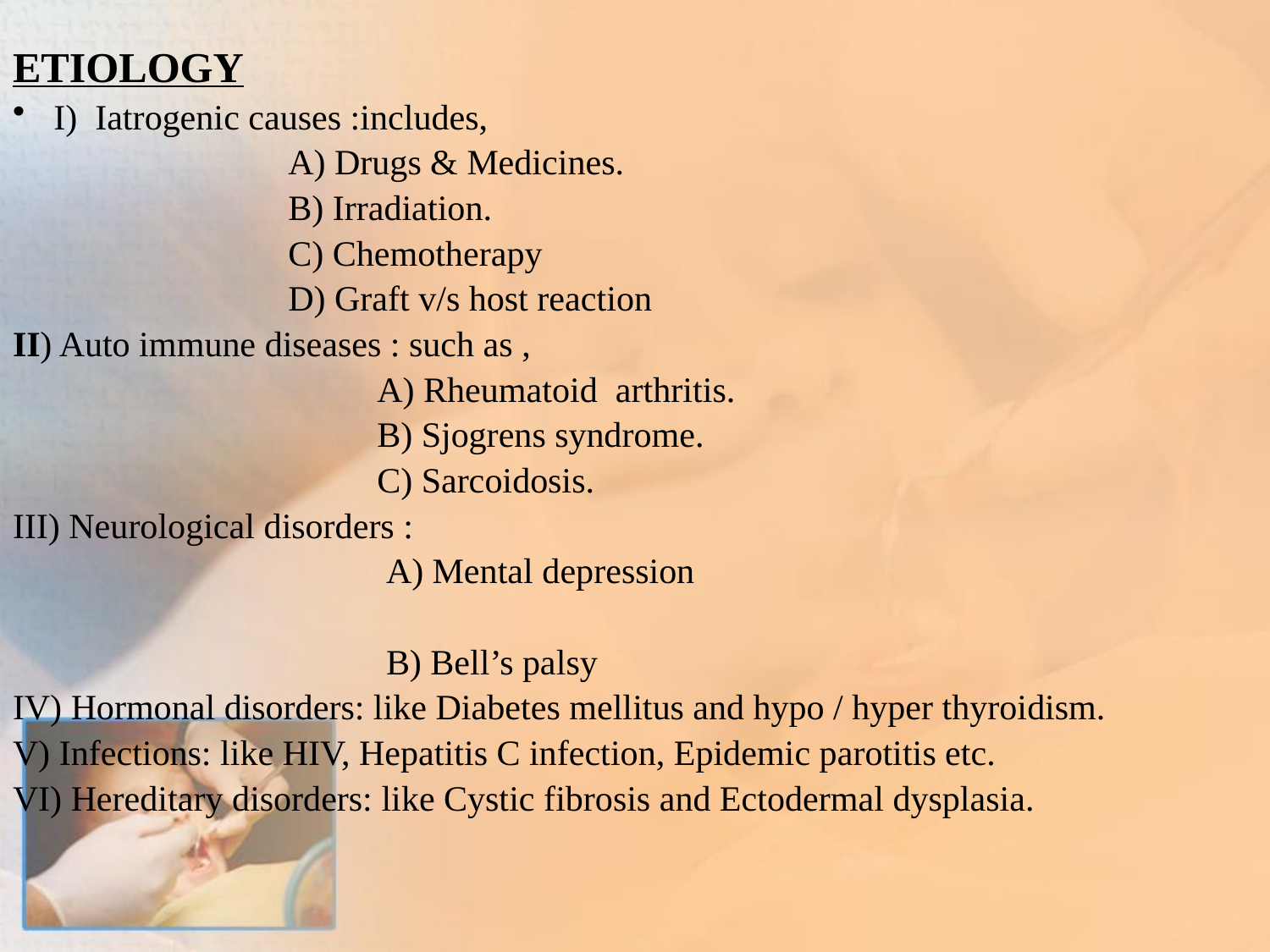

ETIOLOGY
I)  Iatrogenic causes :includes,
                               A) Drugs & Medicines.
                               B) Irradiation.
                               C) Chemotherapy
                               D) Graft v/s host reaction
II) Auto immune diseases : such as ,
                                         A) Rheumatoid  arthritis.
                                         B) Sjogrens syndrome.
                                         C) Sarcoidosis.
III) Neurological disorders :
                                          A) Mental depression

                                          B) Bell’s palsy
IV) Hormonal disorders: like Diabetes mellitus and hypo / hyper thyroidism.
V) Infections: like HIV, Hepatitis C infection, Epidemic parotitis etc.
VI) Hereditary disorders: like Cystic fibrosis and Ectodermal dysplasia.